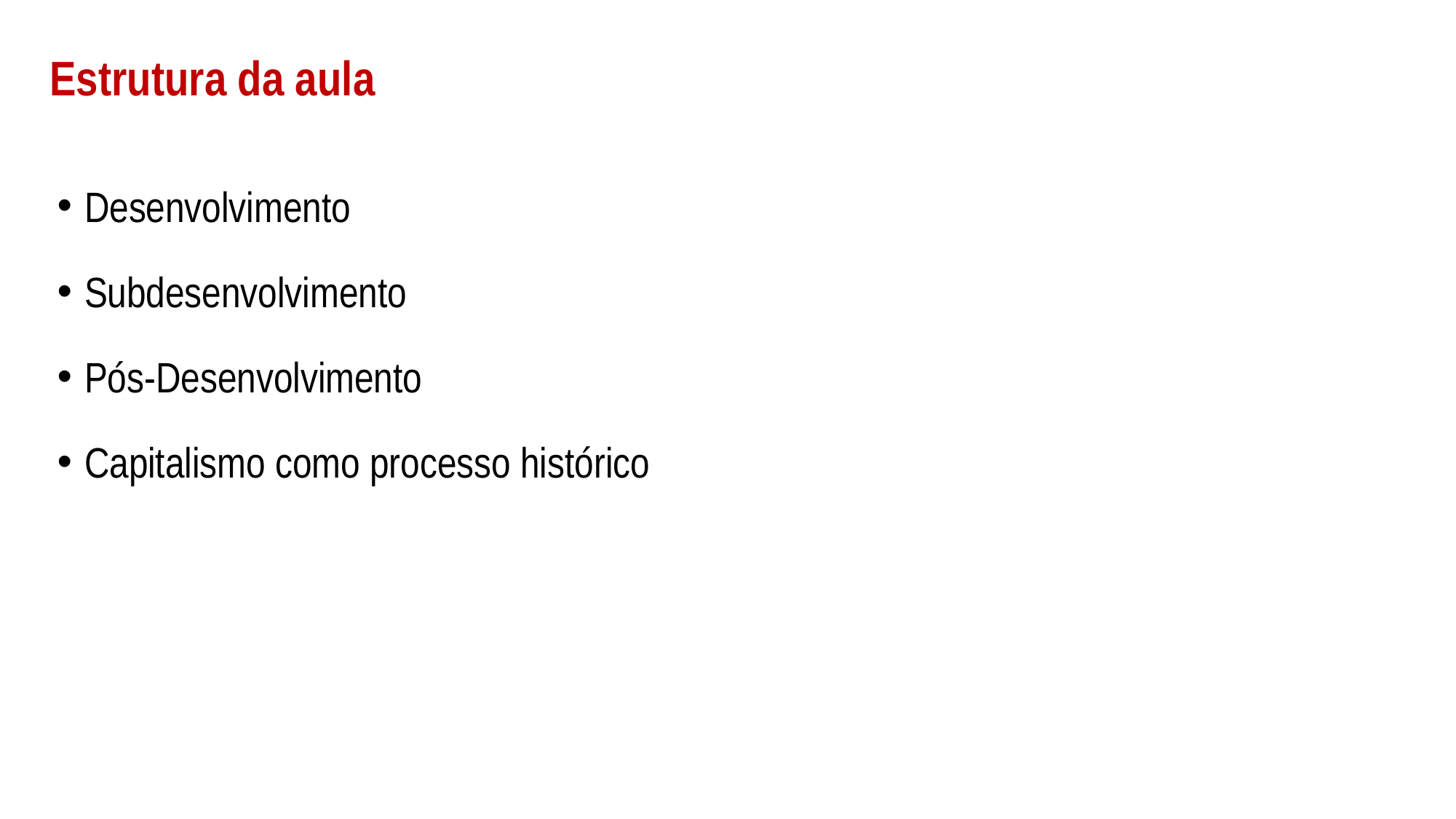

# Estrutura da aula
Desenvolvimento
Subdesenvolvimento
Pós-Desenvolvimento
Capitalismo como processo histórico